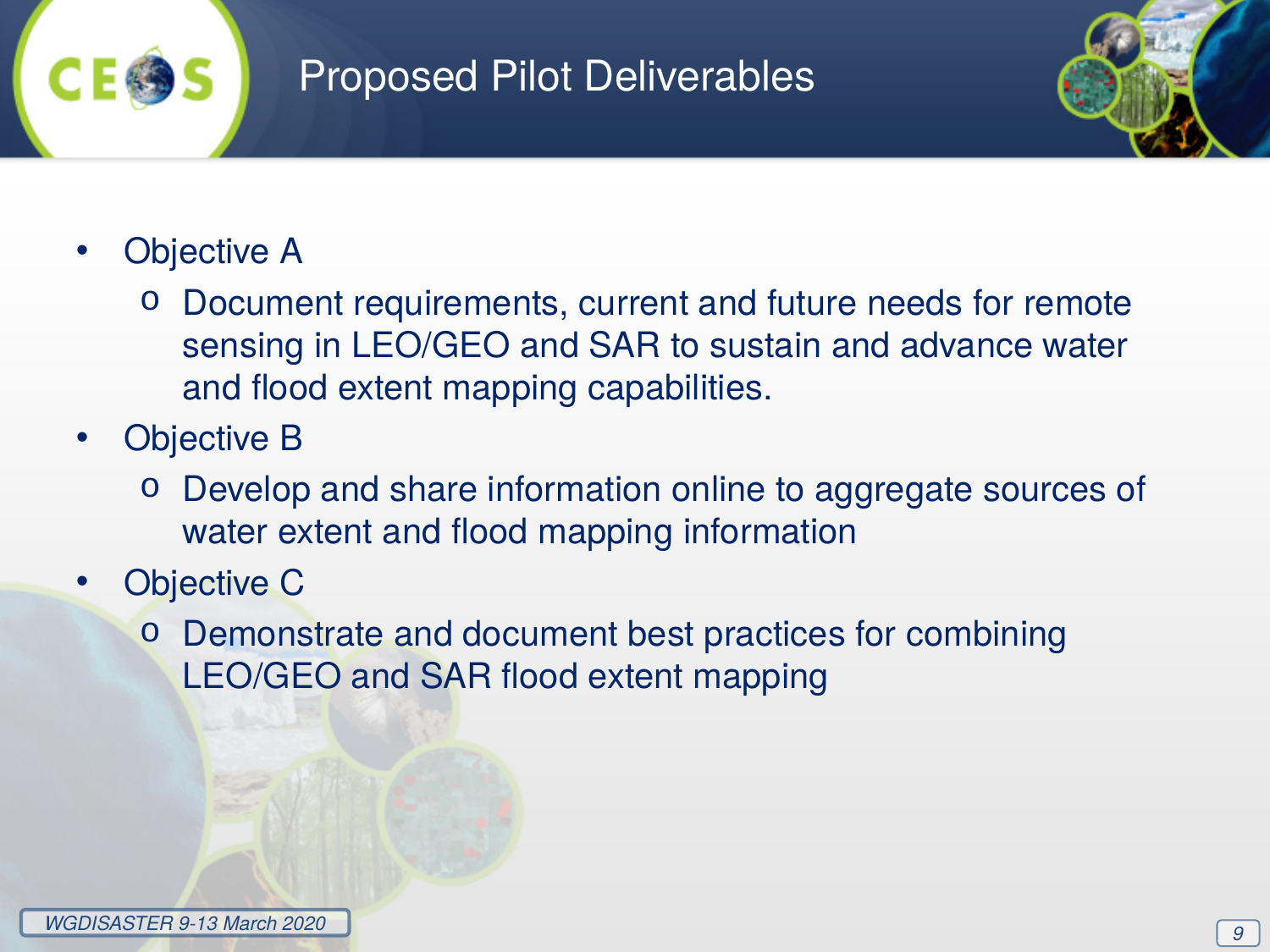

Proposed Pilot Deliverables
Objective A
Document requirements, current and future needs for remote sensing in LEO/GEO and SAR to sustain and advance water and flood extent mapping capabilities.
Objective B
Develop and share information online to aggregate sources of water extent and flood mapping information
Objective C
Demonstrate and document best practices for combining LEO/GEO and SAR flood extent mapping
9